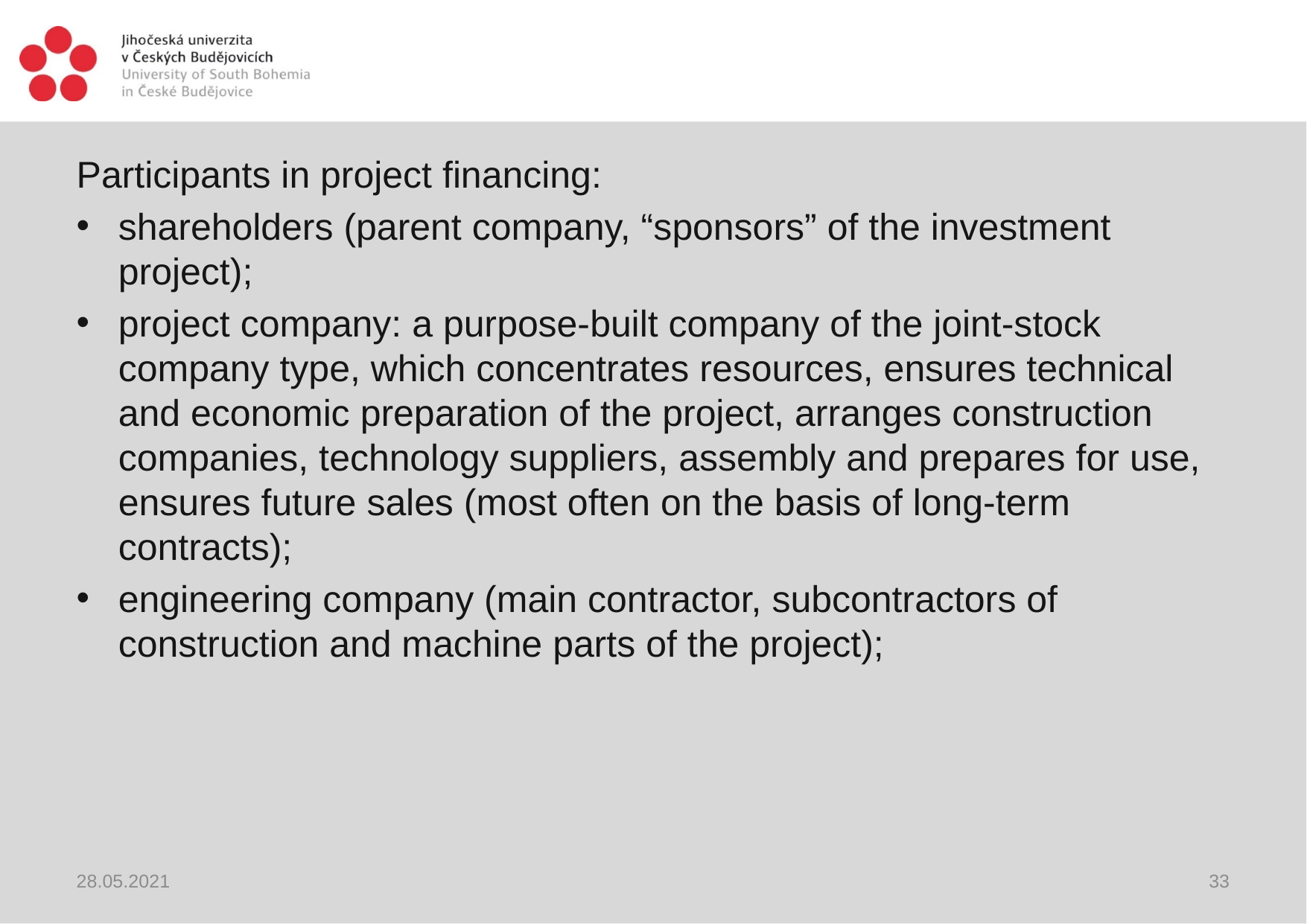

#
Participants in project financing:
shareholders (parent company, “sponsors” of the investment project);
project company: a purpose-built company of the joint-stock company type, which concentrates resources, ensures technical and economic preparation of the project, arranges construction companies, technology suppliers, assembly and prepares for use, ensures future sales (most often on the basis of long-term contracts);
engineering company (main contractor, subcontractors of construction and machine parts of the project);
28.05.2021
33